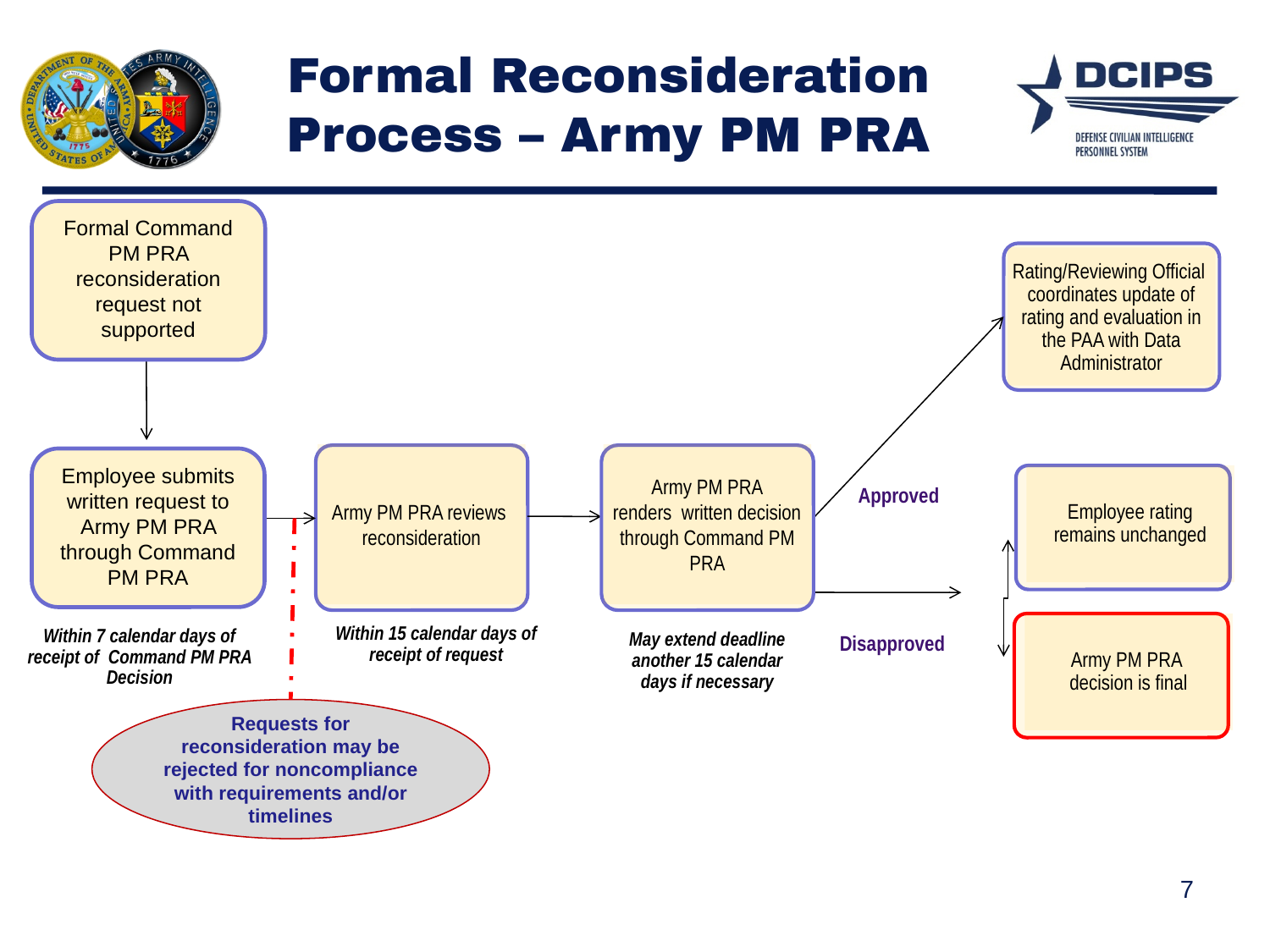

# Formal Reconsideration Process – Army PM PRA
Formal Command PM PRA reconsideration request not supported

Rating/Reviewing Official  coordinates update of rating and evaluation in the PAA with Data Administrator

Army PM PRA reviews
reconsideration
Army PM PRA
renders  written decision through Command PM PRA

Employee submits written request to Army PM PRA through Command PM PRA

Employee rating
remains unchanged
Approved

Within 15 calendar days of receipt of request

Army PM PRA
decision is final
Within 7 calendar days of receipt of  Command PM PRA Decision
May extend deadline another 15 calendar days if necessary
Disapproved
Requests for reconsideration may be rejected for noncompliance with requirements and/or timelines
7